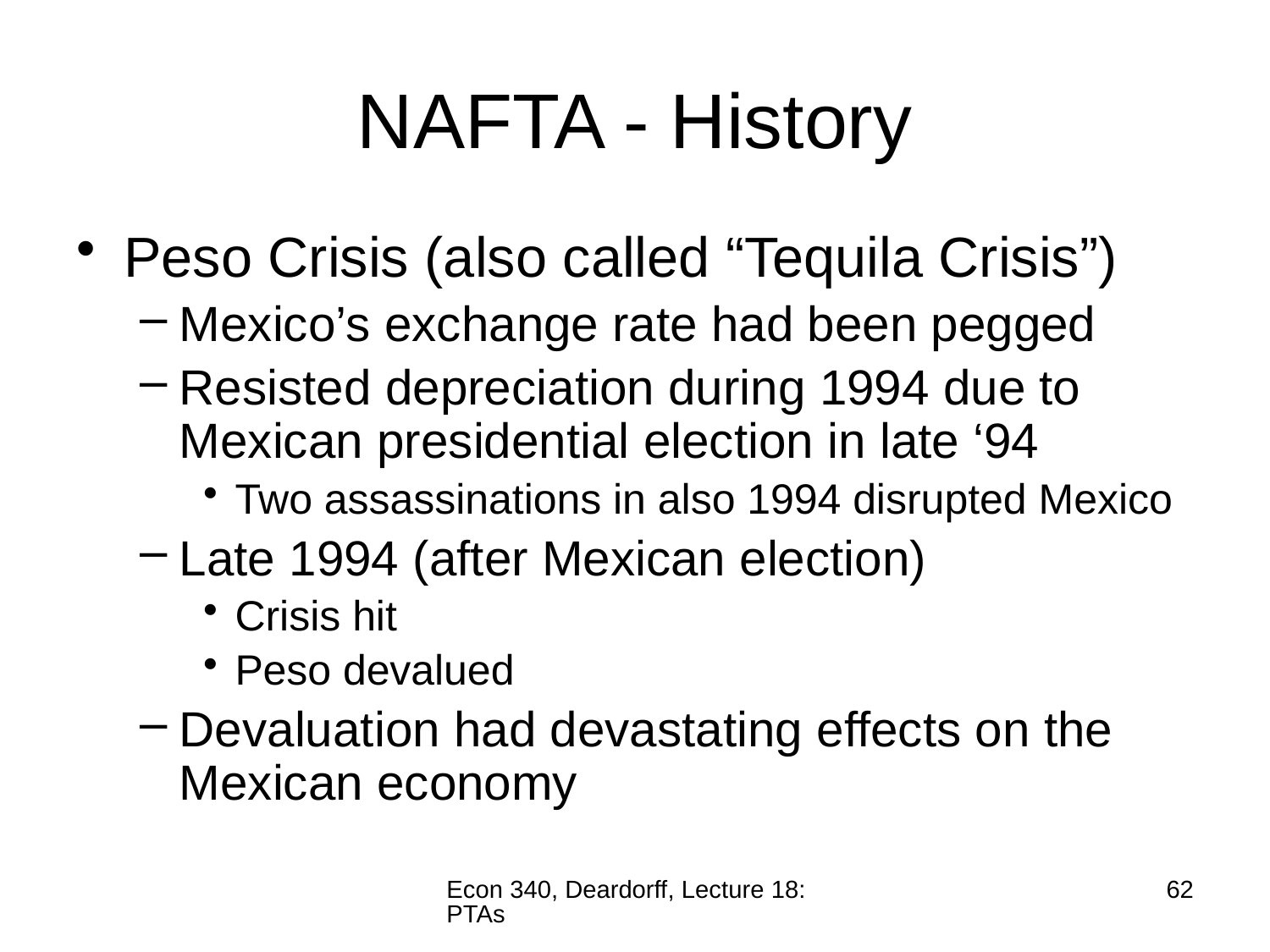

# NAFTA - History
Peso Crisis (also called “Tequila Crisis”)
Mexico’s exchange rate had been pegged
Resisted depreciation during 1994 due to Mexican presidential election in late ‘94
Two assassinations in also 1994 disrupted Mexico
Late 1994 (after Mexican election)
Crisis hit
Peso devalued
Devaluation had devastating effects on the Mexican economy

Econ 340, Deardorff, Lecture 18: PTAs
62